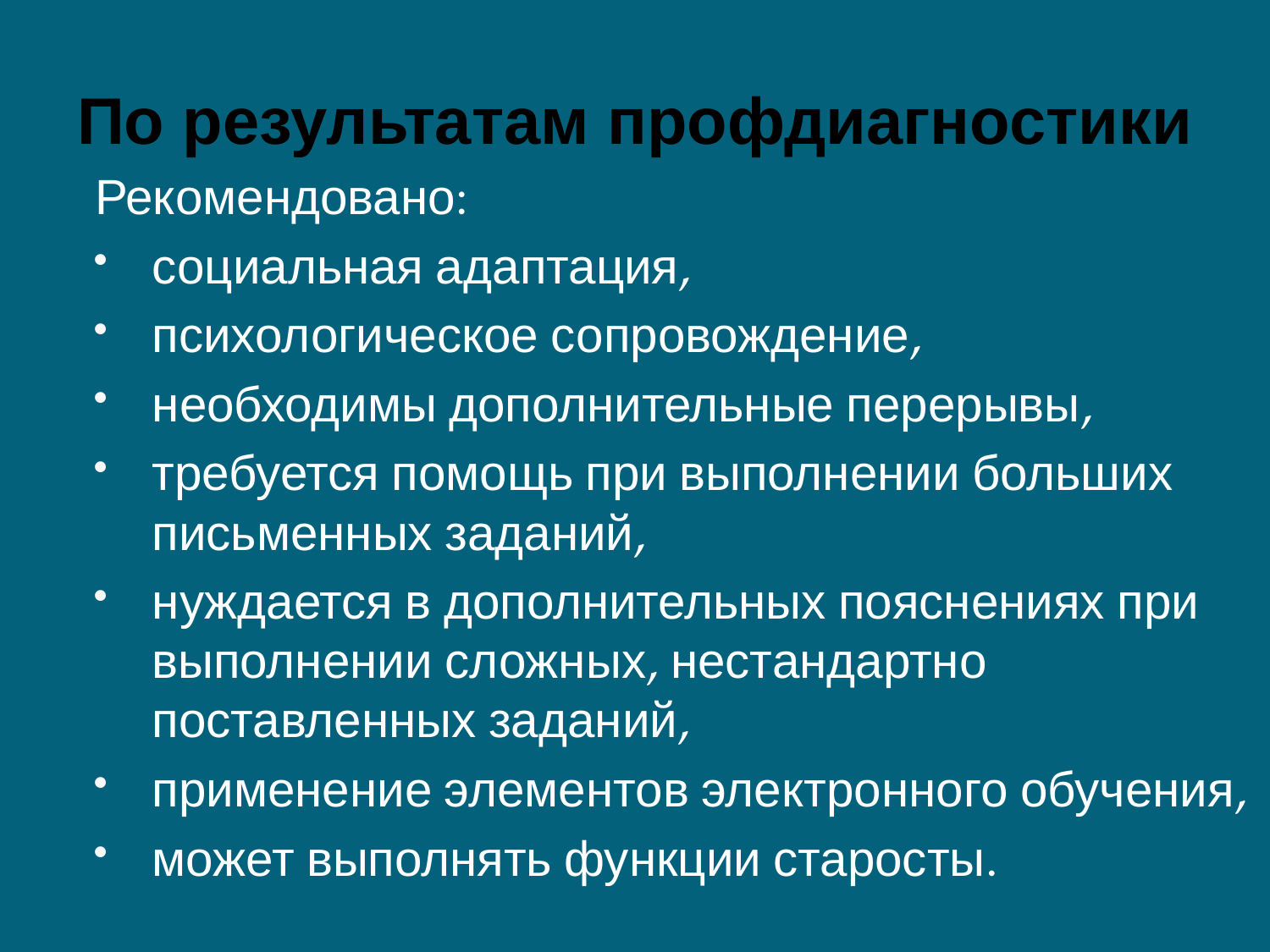

# По результатам профдиагностики
Рекомендовано:
социальная адаптация,
психологическое сопровождение,
необходимы дополнительные перерывы,
требуется помощь при выполнении больших письменных заданий,
нуждается в дополнительных пояснениях при выполнении сложных, нестандартно поставленных заданий,
применение элементов электронного обучения,
может выполнять функции старосты.